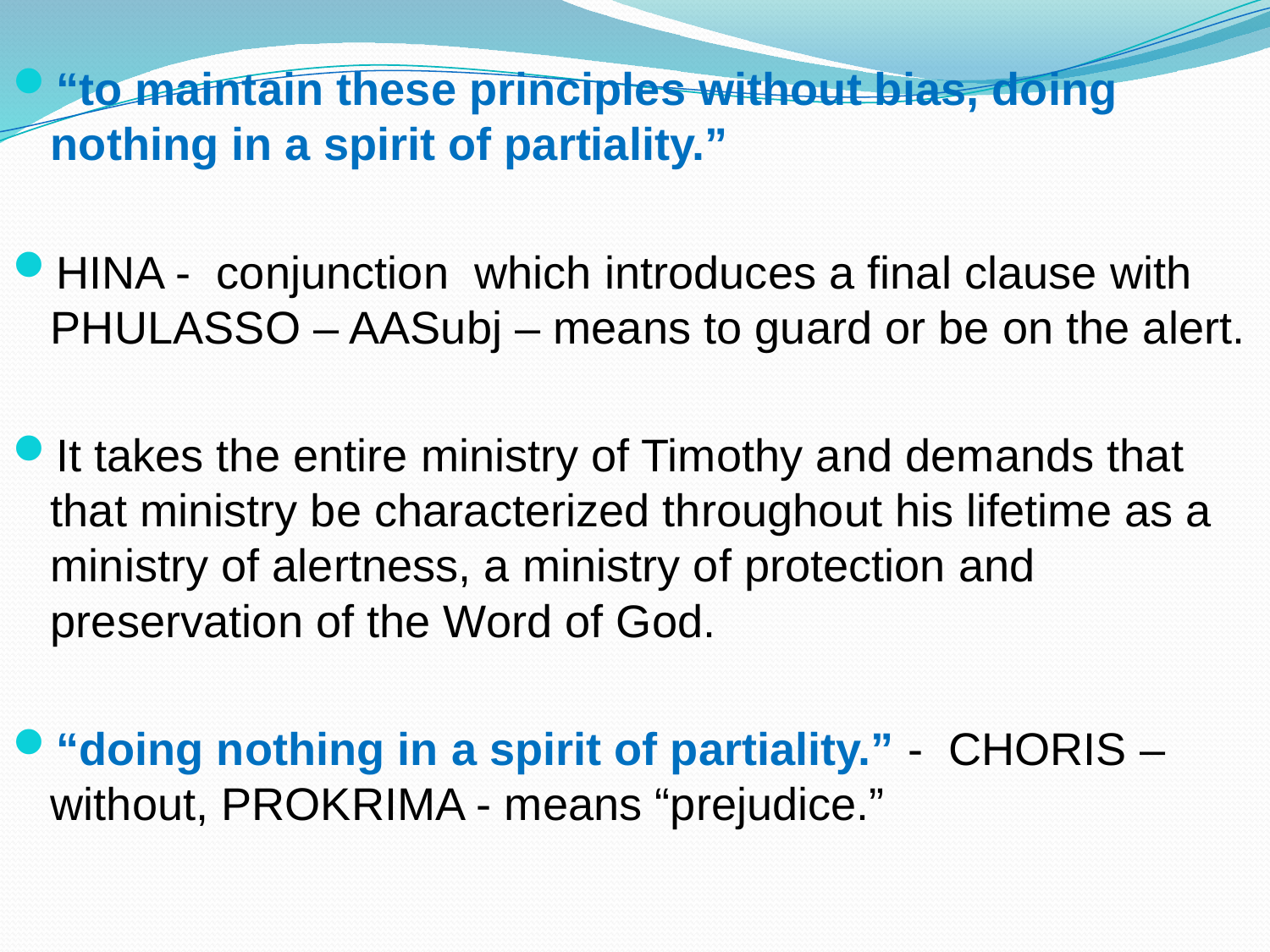

“to maintain these principles without bias, doing nothing in a spirit of partiality.”

HINA -  conjunction  which introduces a final clause with PHULASSO – AASubj – means to guard or be on the alert.

It takes the entire ministry of Timothy and demands that that ministry be characterized throughout his lifetime as a ministry of alertness, a ministry of protection and preservation of the Word of God.

“doing nothing in a spirit of partiality.” -  CHORIS – without, PROKRIMA - means “prejudice.”